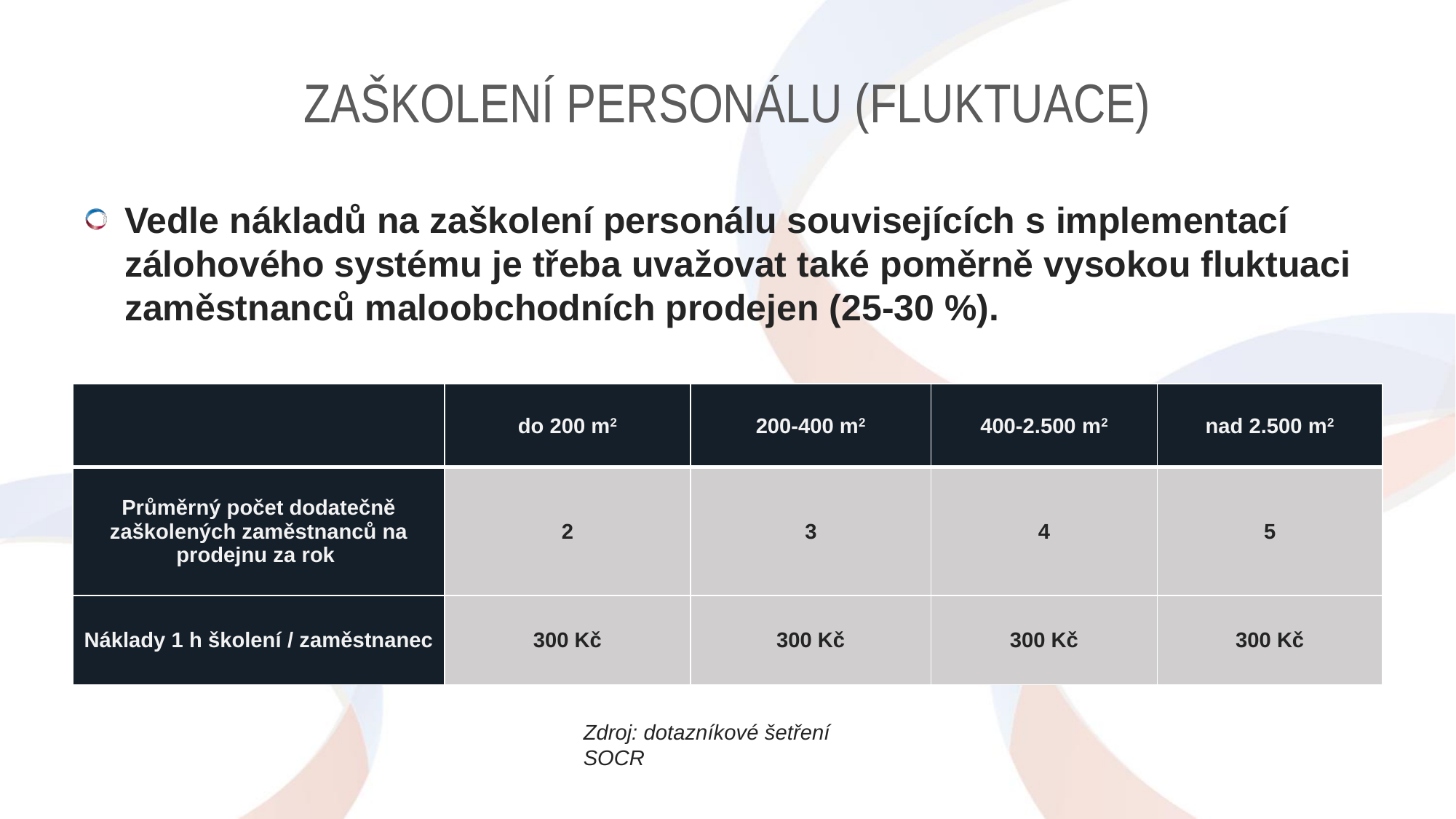

# Zaškolení personálu (fluktuace)
Vedle nákladů na zaškolení personálu souvisejících s implementací zálohového systému je třeba uvažovat také poměrně vysokou fluktuaci zaměstnanců maloobchodních prodejen (25-30 %).
|  | do 200 m2 | 200-400 m2 | 400-2.500 m2 | nad 2.500 m2 |
| --- | --- | --- | --- | --- |
| Průměrný počet dodatečně zaškolených zaměstnanců na prodejnu za rok | 2 | 3 | 4 | 5 |
| Náklady 1 h školení / zaměstnanec | 300 Kč | 300 Kč | 300 Kč | 300 Kč |
Zdroj: dotazníkové šetření SOCR